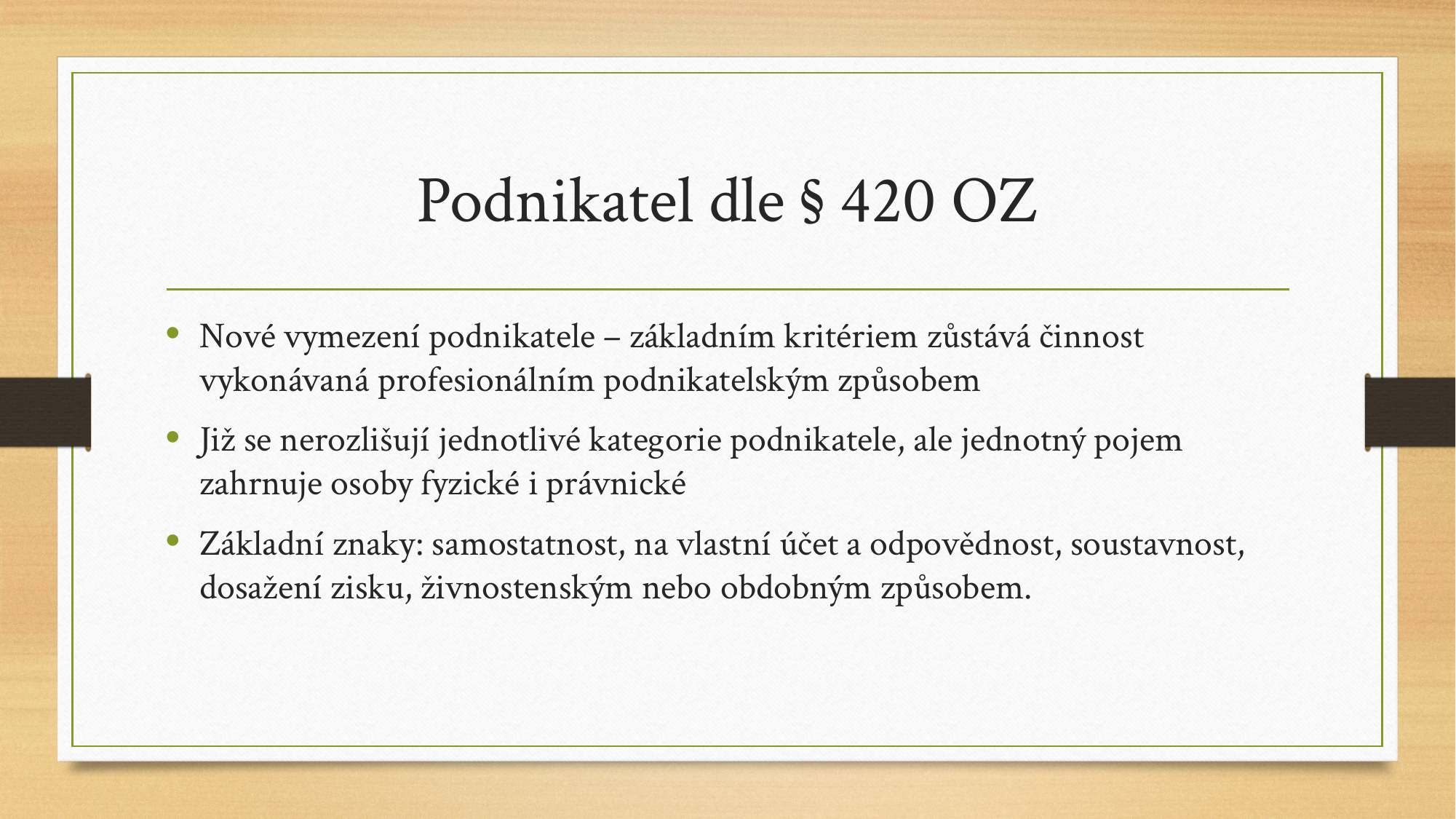

# Podnikatel dle § 420 OZ
Nové vymezení podnikatele – základním kritériem zůstává činnost vykonávaná profesionálním podnikatelským způsobem
Již se nerozlišují jednotlivé kategorie podnikatele, ale jednotný pojem zahrnuje osoby fyzické i právnické
Základní znaky: samostatnost, na vlastní účet a odpovědnost, soustavnost, dosažení zisku, živnostenským nebo obdobným způsobem.